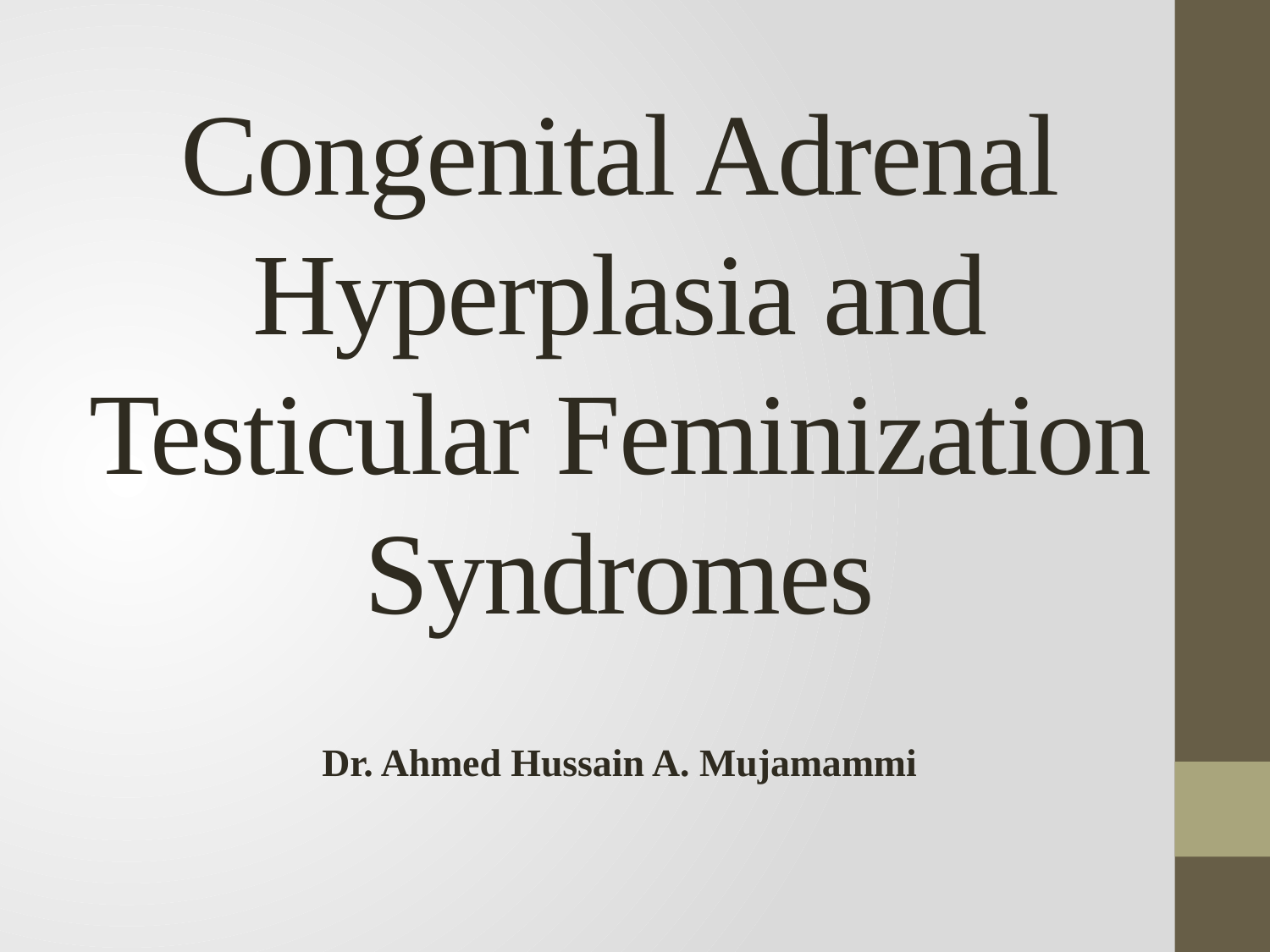

# Congenital Adrenal Hyperplasia and Testicular Feminization Syndromes

Dr. Ahmed Hussain A. Mujamammi